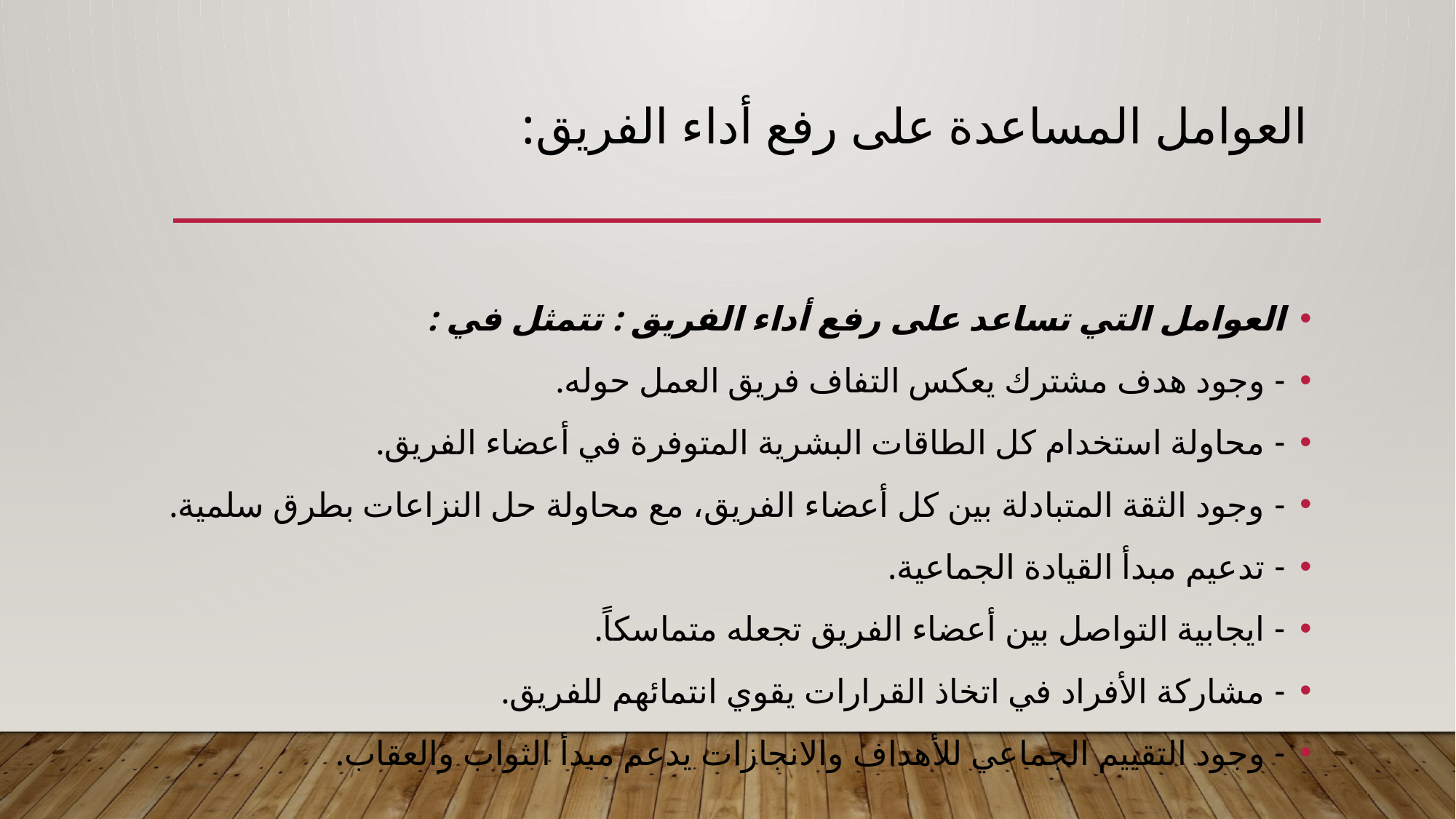

# العوامل المساعدة على رفع أداء الفريق:
العوامل التي تساعد على رفع أداء الفريق : تتمثل في :
- وجود هدف مشترك يعكس التفاف فريق العمل حوله.
- محاولة استخدام كل الطاقات البشرية المتوفرة في أعضاء الفريق.
- وجود الثقة المتبادلة بين كل أعضاء الفريق، مع محاولة حل النزاعات بطرق سلمية.
- تدعيم مبدأ القيادة الجماعية.
- ايجابية التواصل بين أعضاء الفريق تجعله متماسكاً.
- مشاركة الأفراد في اتخاذ القرارات يقوي انتمائهم للفريق.
- وجود التقييم الجماعي للأهداف والانجازات يدعم مبدأ الثواب والعقاب.